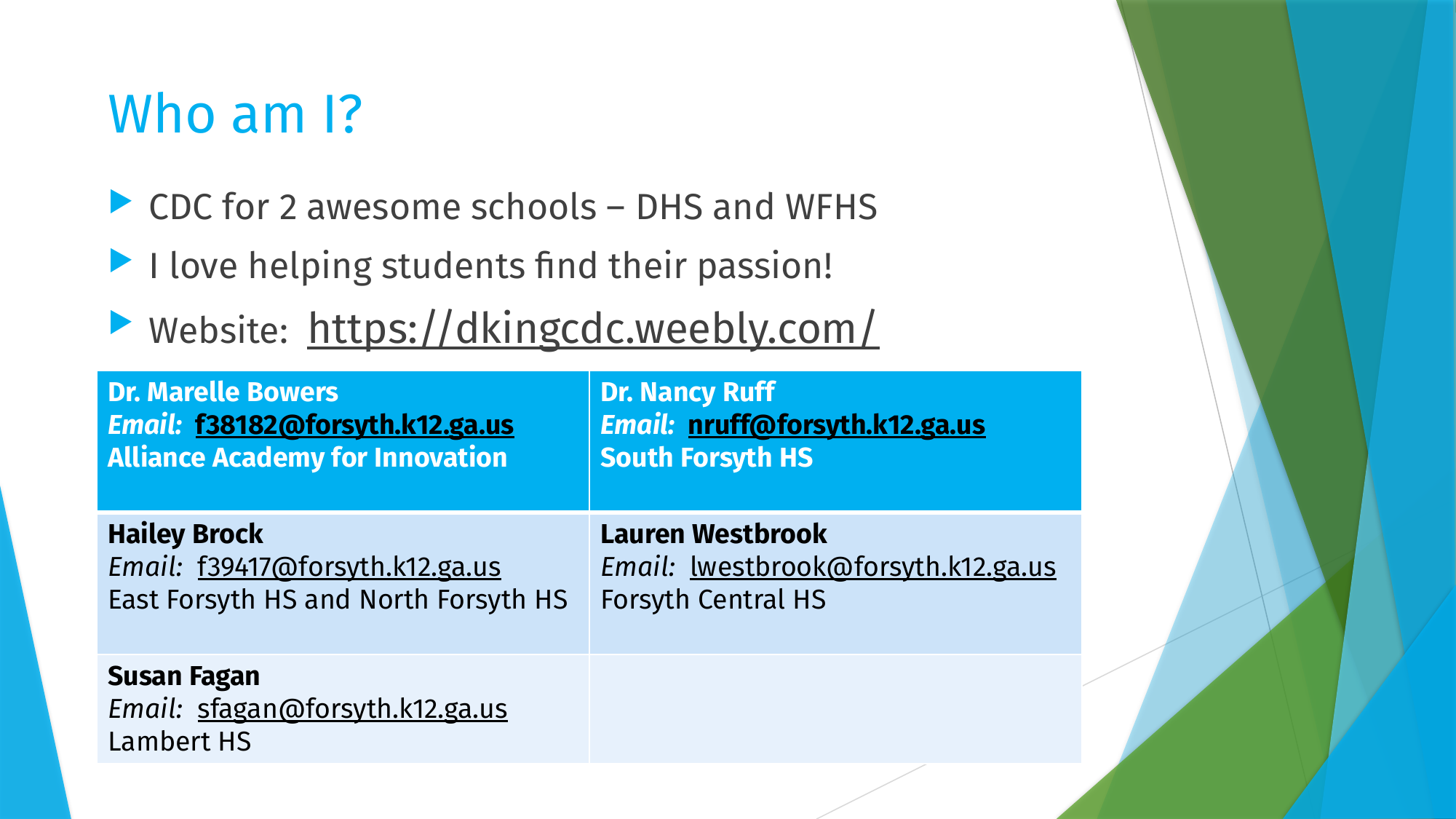

# Who am I?
CDC for 2 awesome schools – DHS and WFHS
I love helping students find their passion!
Website:  https://dkingcdc.weebly.com/
| Dr. Marelle Bowers Email:  f38182@forsyth.k12.ga.us Alliance Academy for Innovation | Dr. Nancy Ruff Email:  nruff@forsyth.k12.ga.us South Forsyth HS |
| --- | --- |
| ​Hailey Brock Email:  ​f39417@forsyth.k12.ga.us East Forsyth HS and North Forsyth HS | Lauren Westbrook ​Email:  lwestbrook@forsyth.k12.ga.us Forsyth Central HS |
| Susan Fagan  Email:  sfagan@forsyth.k12.ga.us Lambert HS |  |